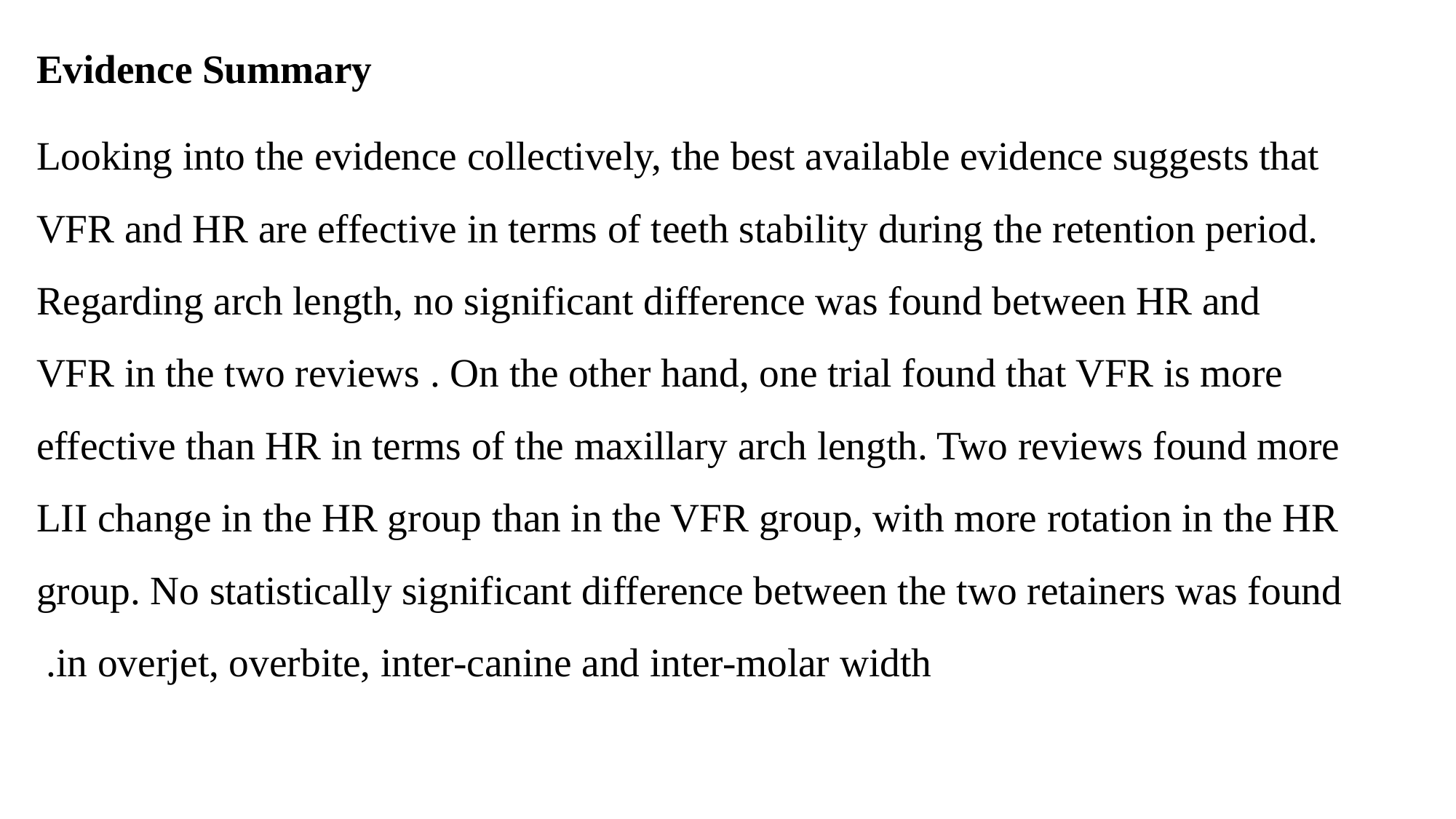

Evidence Summary
Looking into the evidence collectively, the best available evidence suggests that VFR and HR are effective in terms of teeth stability during the retention period. Regarding arch length, no significant difference was found between HR and VFR in the two reviews . On the other hand, one trial found that VFR is more effective than HR in terms of the maxillary arch length. Two reviews found more LII change in the HR group than in the VFR group, with more rotation in the HR group. No statistically significant difference between the two retainers was found in overjet, overbite, inter-canine and inter-molar width.